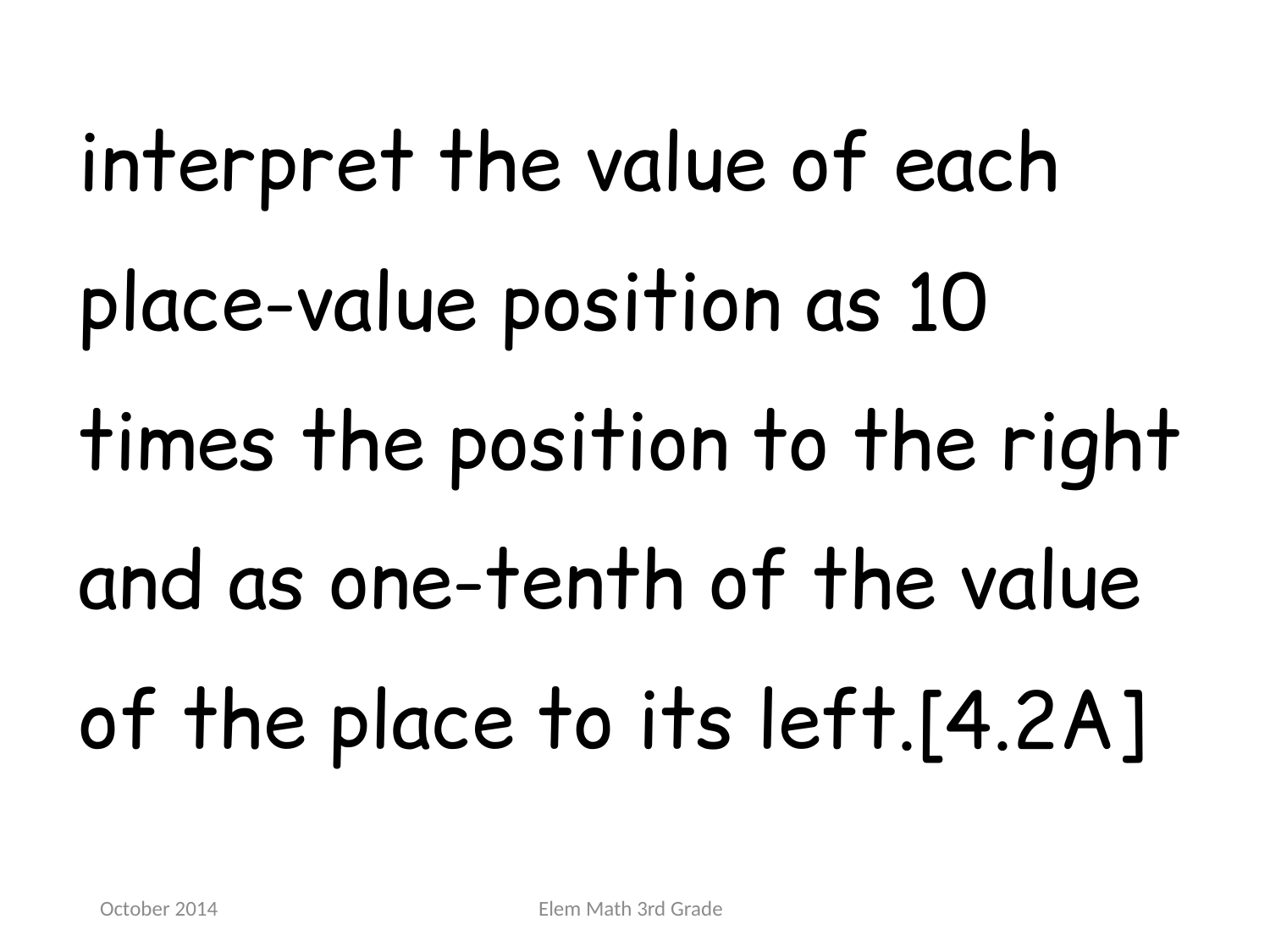

interpret the value of each place-value position as 10 times the position to the right and as one-tenth of the value of the place to its left.[4.2A]
October 2014
Elem Math 3rd Grade